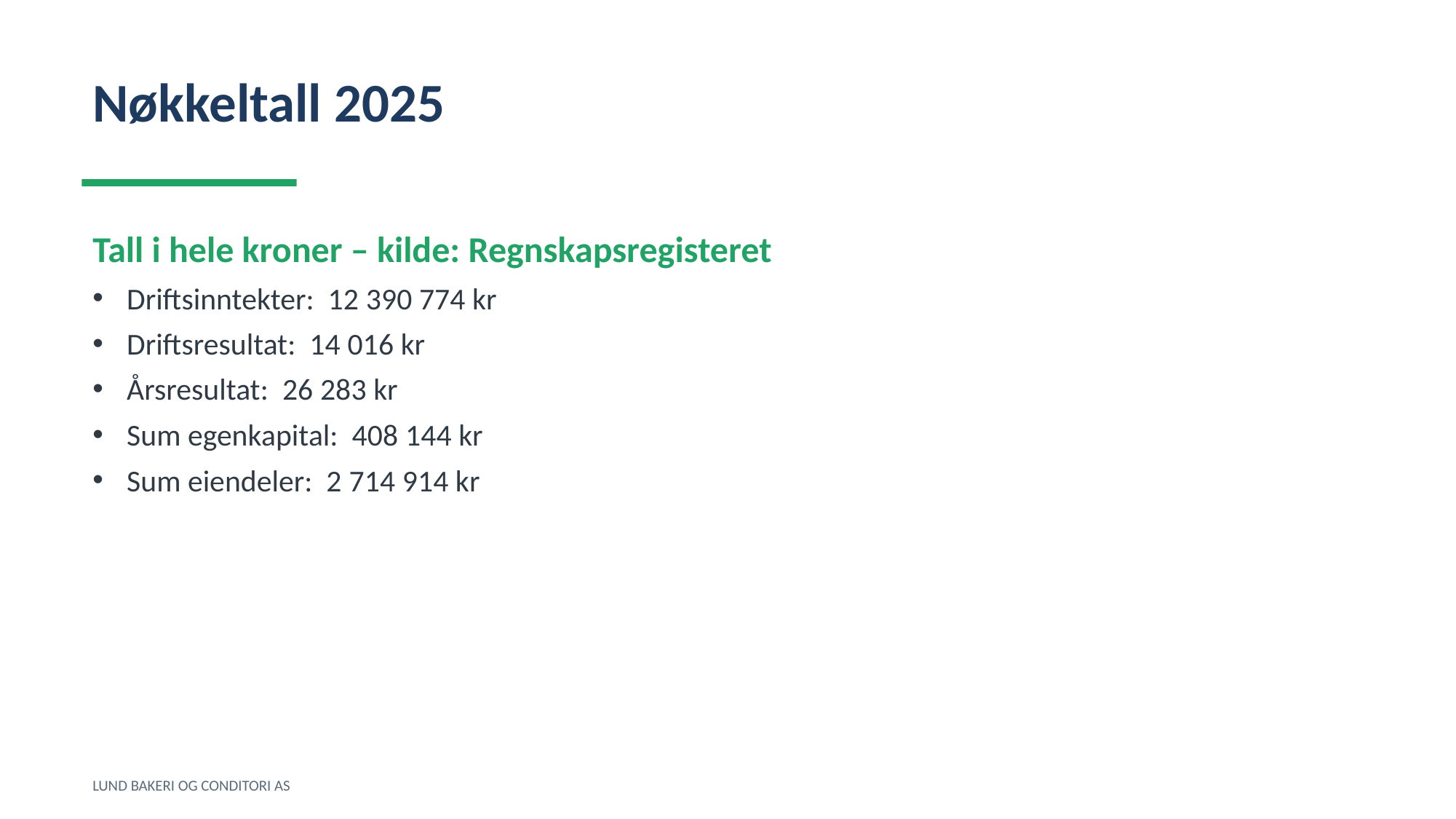

Nøkkeltall 2025

Tall i hele kroner – kilde: Regnskapsregisteret
Driftsinntekter:  12 390 774 kr
Driftsresultat:  14 016 kr
Årsresultat:  26 283 kr
Sum egenkapital:  408 144 kr
Sum eiendeler:  2 714 914 kr
LUND BAKERI OG CONDITORI AS